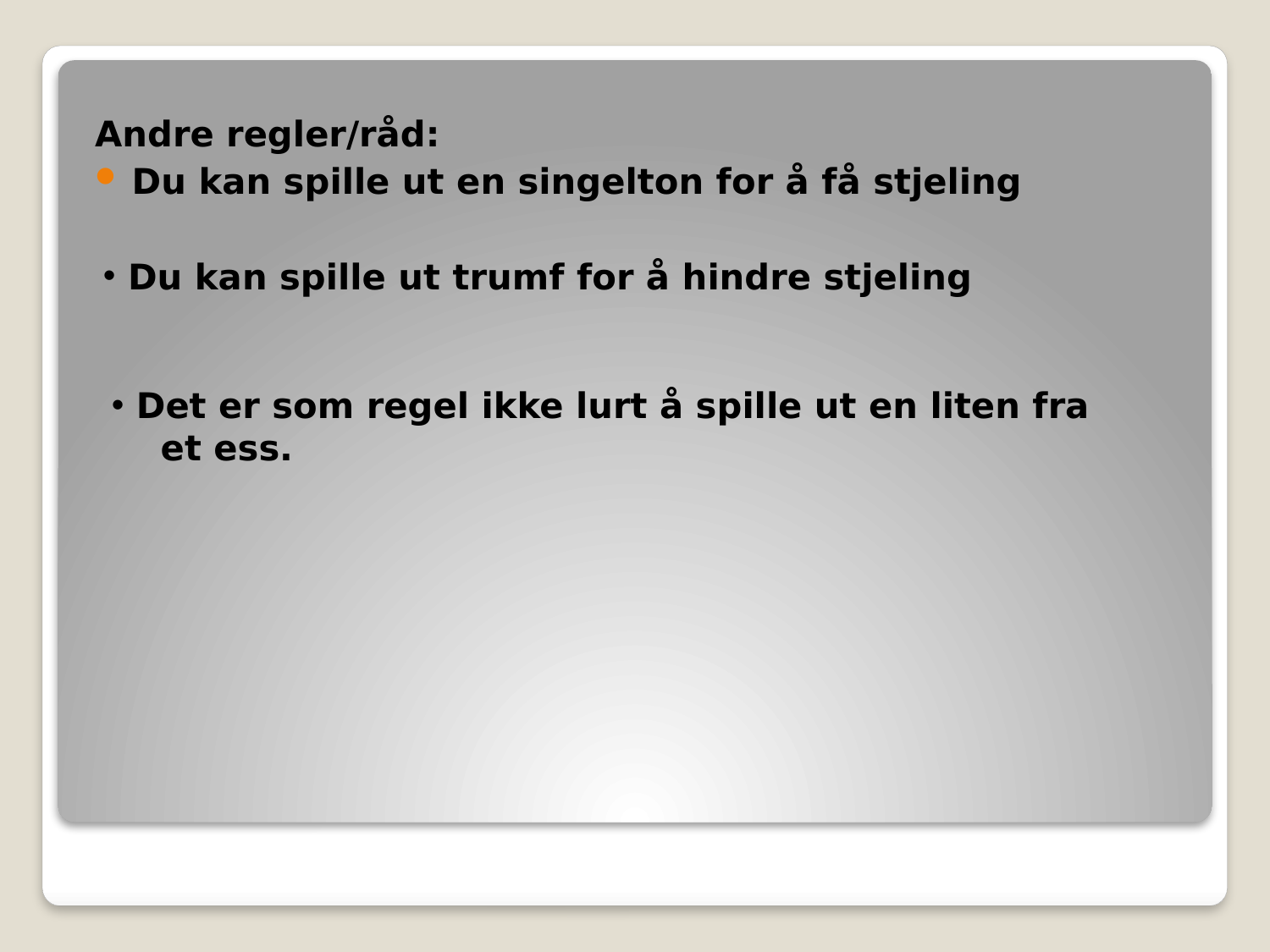

Andre regler/råd:
Du kan spille ut en singelton for å få stjeling
 Du kan spille ut trumf for å hindre stjeling

 Det er som regel ikke lurt å spille ut en liten fra                  et ess.

#